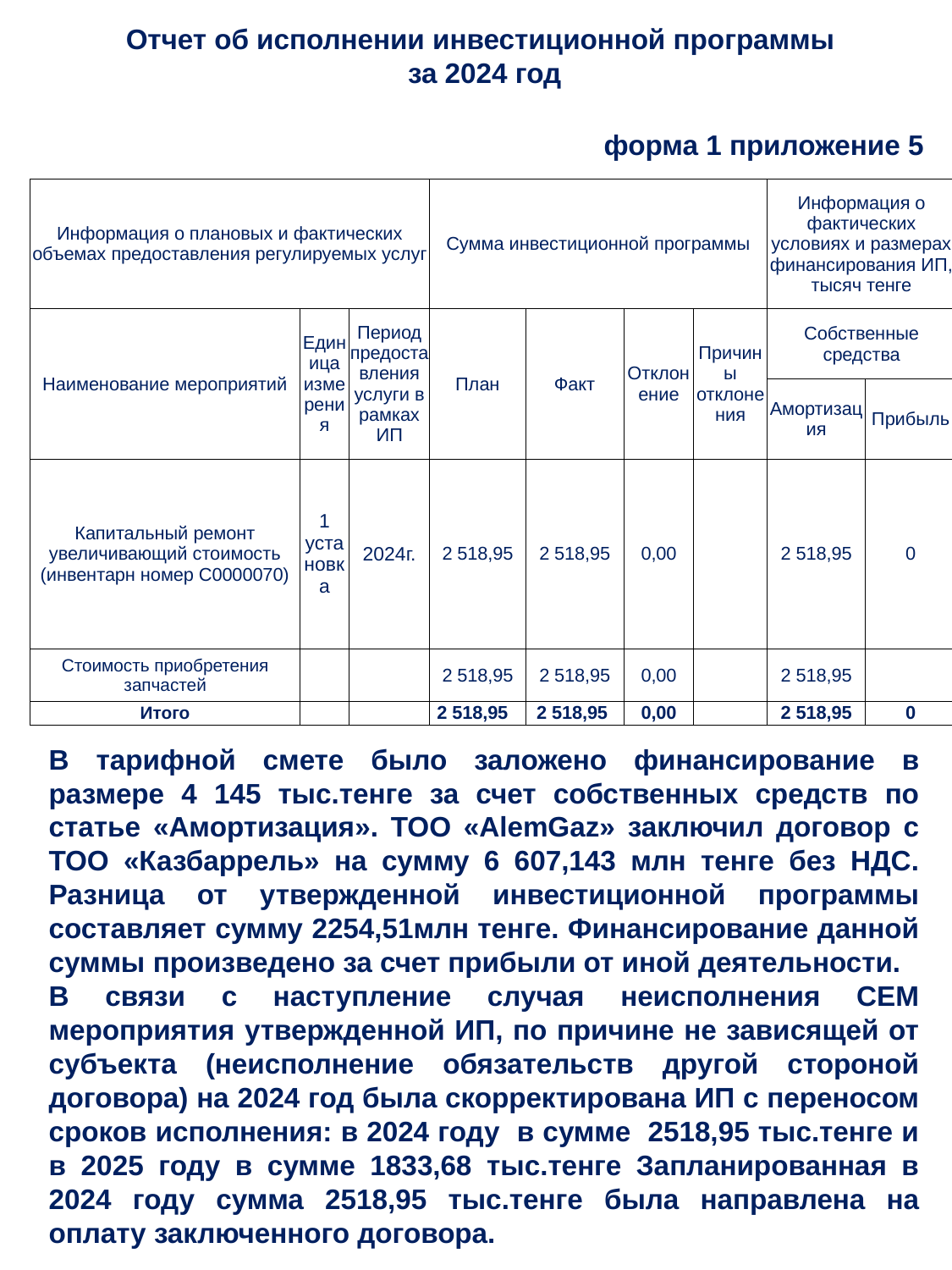

# Отчет об исполнении инвестиционной программы за 2024 год
форма 1 приложение 5
| Информация о плановых и фактических объемах предоставления регулируемых услуг |  |  | Сумма инвестиционной программы |  |  |  | Информация о фактических условиях и размерах финансирования ИП, тысяч тенге |  |
| --- | --- | --- | --- | --- | --- | --- | --- | --- |
| Наименование мероприятий | Единица измерения | Период предоставления услуги в рамках ИП | План | Факт | Отклонение | Причины отклонения | Собственные средства |  |
|  |  |  |  |  |  |  | Амортизация | Прибыль |
| Капитальный ремонт увеличивающий стоимость (инвентарн номер С0000070) | 1 установка | 2024г. | 2 518,95 | 2 518,95 | 0,00 |  | 2 518,95 | 0 |
| Стоимость приобретения запчастей |  |  | 2 518,95 | 2 518,95 | 0,00 |  | 2 518,95 |  |
| Итого |  |  | 2 518,95 | 2 518,95 | 0,00 |  | 2 518,95 | 0 |
В тарифной смете было заложено финансирование в размере 4 145 тыс.тенге за счет собственных средств по статье «Амортизация». ТОО «AlemGaz» заключил договор с ТОО «Казбаррель» на сумму 6 607,143 млн тенге без НДС. Разница от утвержденной инвестиционной программы составляет сумму 2254,51млн тенге. Финансирование данной суммы произведено за счет прибыли от иной деятельности.
В связи с наступление случая неисполнения СЕМ мероприятия утвержденной ИП, по причине не зависящей от субъекта (неисполнение обязательств другой стороной договора) на 2024 год была скорректирована ИП с переносом сроков исполнения: в 2024 году  в сумме  2518,95 тыс.тенге и в 2025 году в сумме 1833,68 тыс.тенге Запланированная в 2024 году сумма 2518,95 тыс.тенге была направлена на оплату заключенного договора.